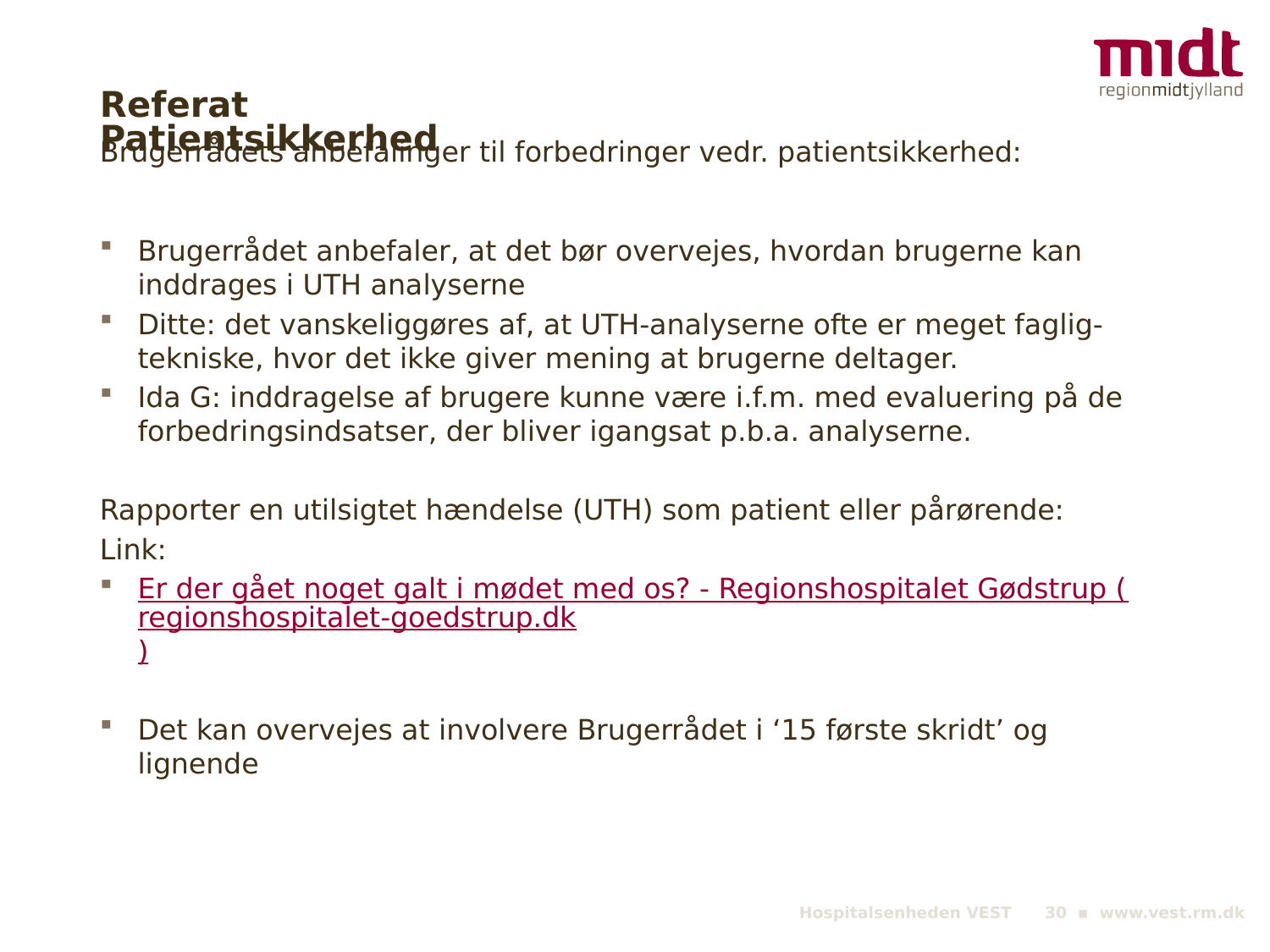

# Referat Patientsikkerhed

Brugerrådets anbefalinger til forbedringer vedr. patientsikkerhed:

Brugerrådet anbefaler, at det bør overvejes, hvordan brugerne kan inddrages i UTH analyserne
Ditte: det vanskeliggøres af, at UTH-analyserne ofte er meget faglig-tekniske, hvor det ikke giver mening at brugerne deltager.
Ida G: inddragelse af brugere kunne være i.f.m. med evaluering på de forbedringsindsatser, der bliver igangsat p.b.a. analyserne.

Rapporter en utilsigtet hændelse (UTH) som patient eller pårørende:
Link:
Er der gået noget galt i mødet med os? - Regionshospitalet Gødstrup (regionshospitalet-goedstrup.dk)

Det kan overvejes at involvere Brugerrådet i ‘15 første skridt’ og lignende

 Hospitalsenheden VEST      30  ▪  www.vest.rm.dk